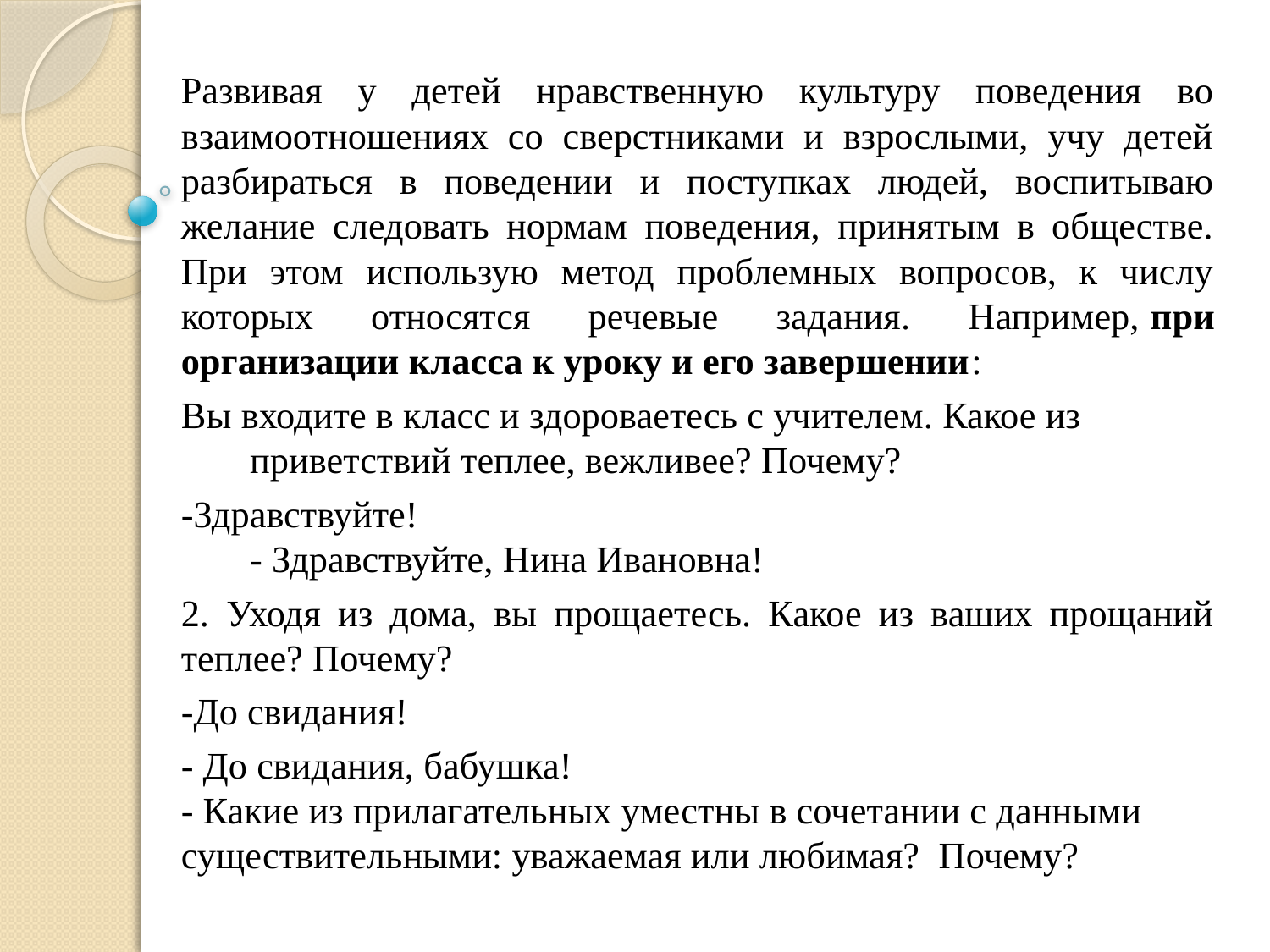

Развивая у детей нравственную культуру поведения во взаимоотношениях со сверстниками и взрослыми, учу детей разбираться в поведении и поступках людей, воспитываю желание следовать нормам поведения, принятым в обществе. При этом использую метод проблемных вопросов, к числу которых относятся речевые задания. Например, при организации класса к уроку и его завершении:
Вы входите в класс и здороваетесь с учителем. Какое из приветствий теплее, вежливее? Почему?
-Здравствуйте!
- Здравствуйте, Нина Ивановна!
2. Уходя из дома, вы прощаетесь. Какое из ваших прощаний теплее? Почему?
-До свидания!
- До свидания, бабушка!
- Какие из прилагательных уместны в сочетании с данными существительными: уважаемая или любимая?  Почему?
#